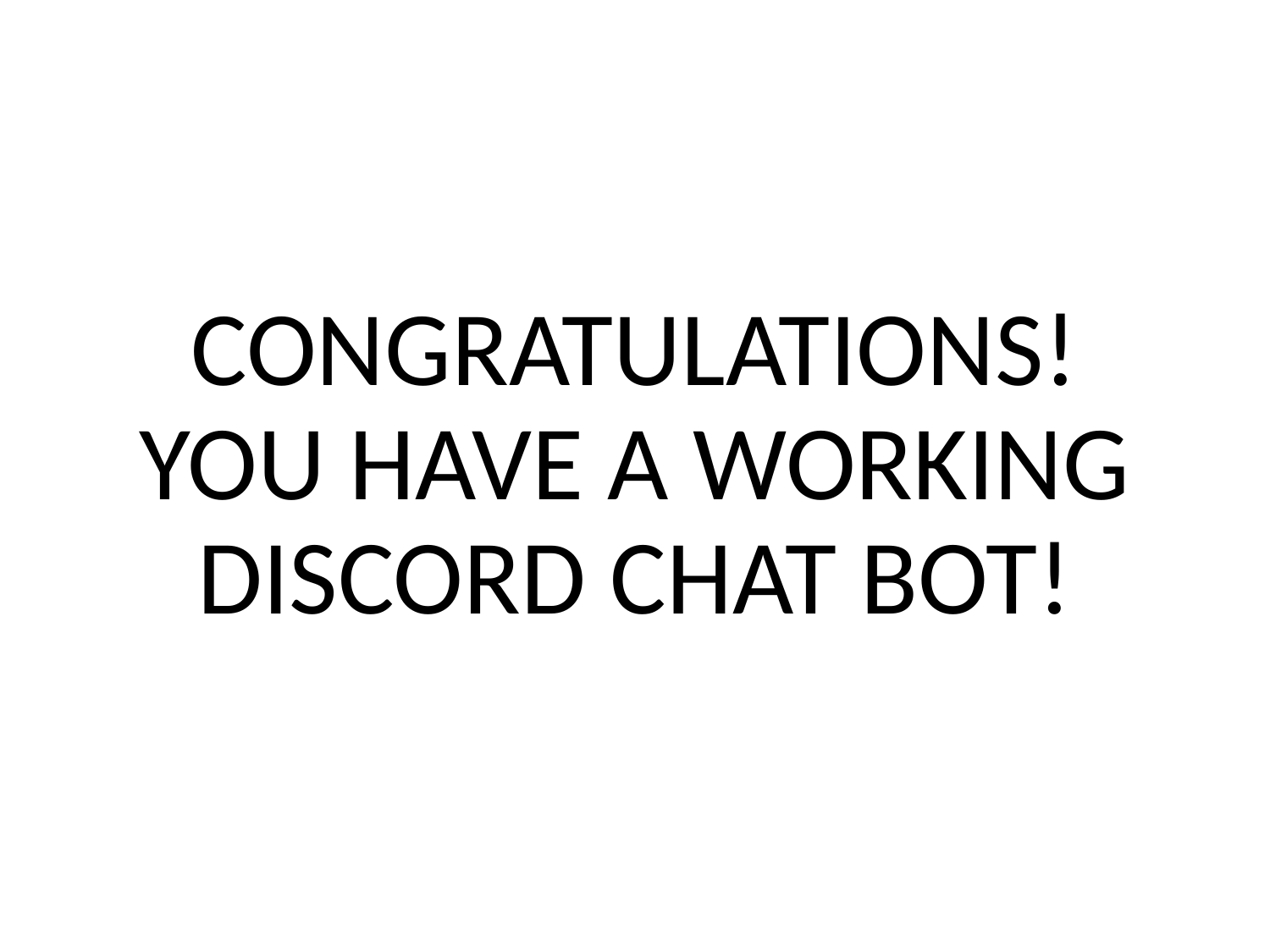

# CONGRATULATIONS! YOU HAVE A WORKING DISCORD CHAT BOT!